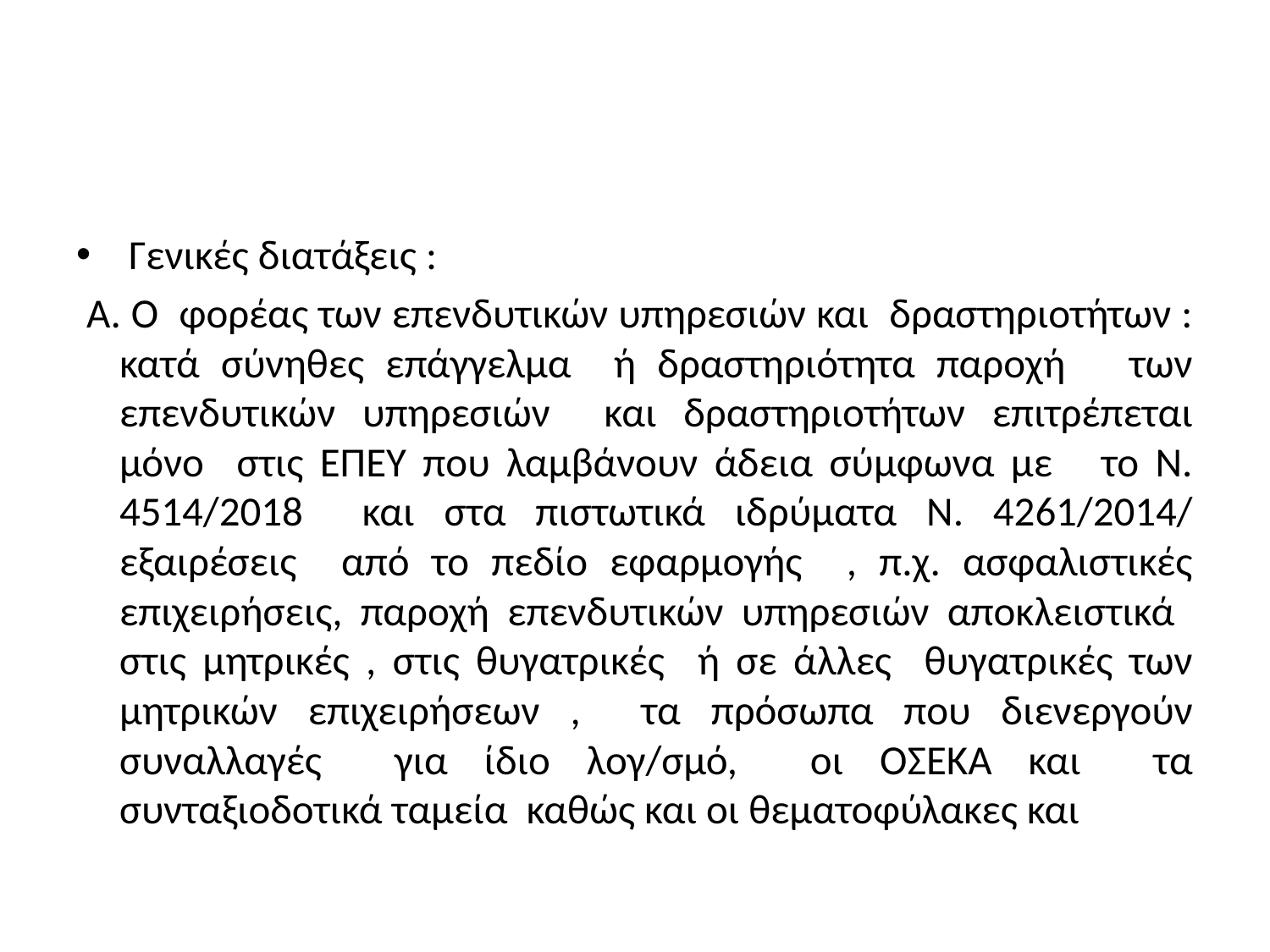

#
 Γενικές διατάξεις :
 Α. Ο  φορέας των επενδυτικών υπηρεσιών και  δραστηριοτήτων : κατά σύνηθες επάγγελμα  ή δραστηριότητα παροχή   των επενδυτικών υπηρεσιών  και δραστηριοτήτων επιτρέπεται μόνο  στις ΕΠΕΥ που λαμβάνουν άδεια σύμφωνα με   το Ν. 4514/2018  και στα πιστωτικά ιδρύματα Ν. 4261/2014/ εξαιρέσεις  από το πεδίο εφαρμογής  , π.χ. ασφαλιστικές επιχειρήσεις, παροχή επενδυτικών υπηρεσιών αποκλειστικά  στις μητρικές , στις θυγατρικές  ή σε άλλες  θυγατρικές των μητρικών επιχειρήσεων ,  τα πρόσωπα που διενεργούν συναλλαγές  για ίδιο λογ/σμό,  οι ΟΣΕΚΑ και  τα συνταξιοδοτικά ταμεία  καθώς και οι θεματοφύλακες και